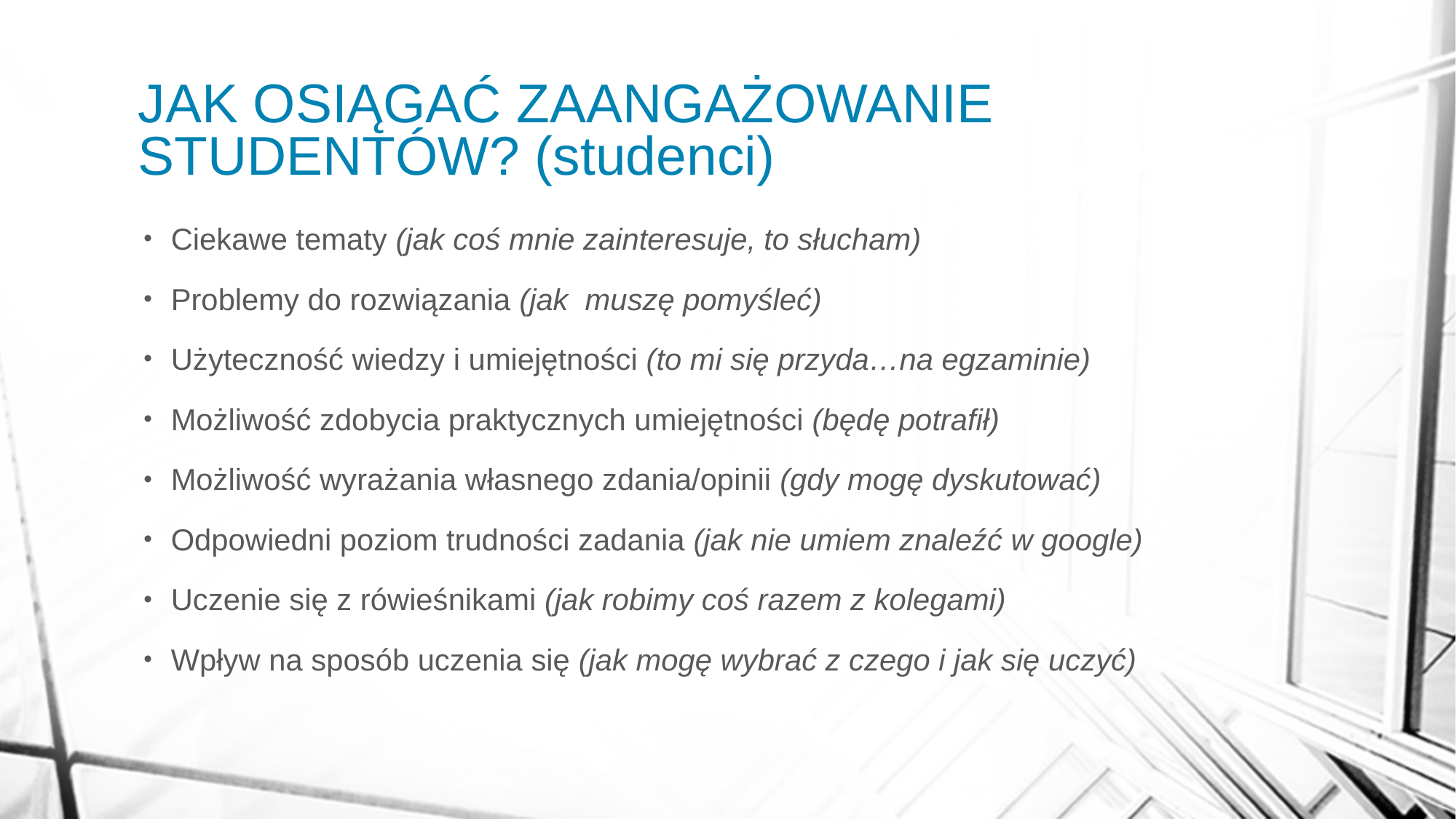

# JAK OSIĄGAĆ ZAANGAŻOWANIE STUDENTÓW? (studenci)
Ciekawe tematy (jak coś mnie zainteresuje, to słucham)
Problemy do rozwiązania (jak  muszę pomyśleć)
Użyteczność wiedzy i umiejętności (to mi się przyda…na egzaminie)
Możliwość zdobycia praktycznych umiejętności (będę potrafił)
Możliwość wyrażania własnego zdania/opinii (gdy mogę dyskutować)
Odpowiedni poziom trudności zadania (jak nie umiem znaleźć w google)
Uczenie się z rówieśnikami (jak robimy coś razem z kolegami)
Wpływ na sposób uczenia się (jak mogę wybrać z czego i jak się uczyć)